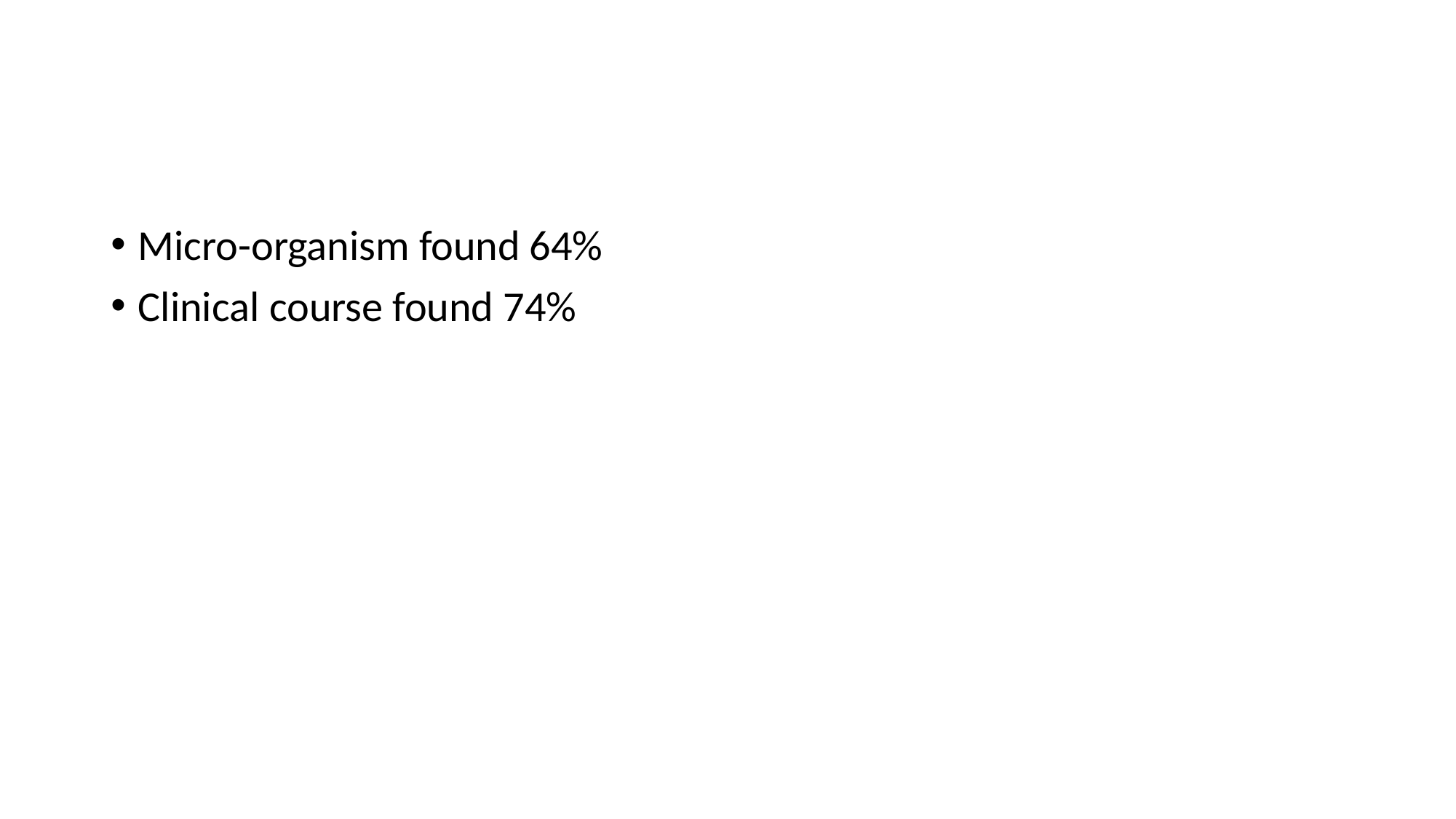

#
Micro-organism found 64%
Clinical course found 74%